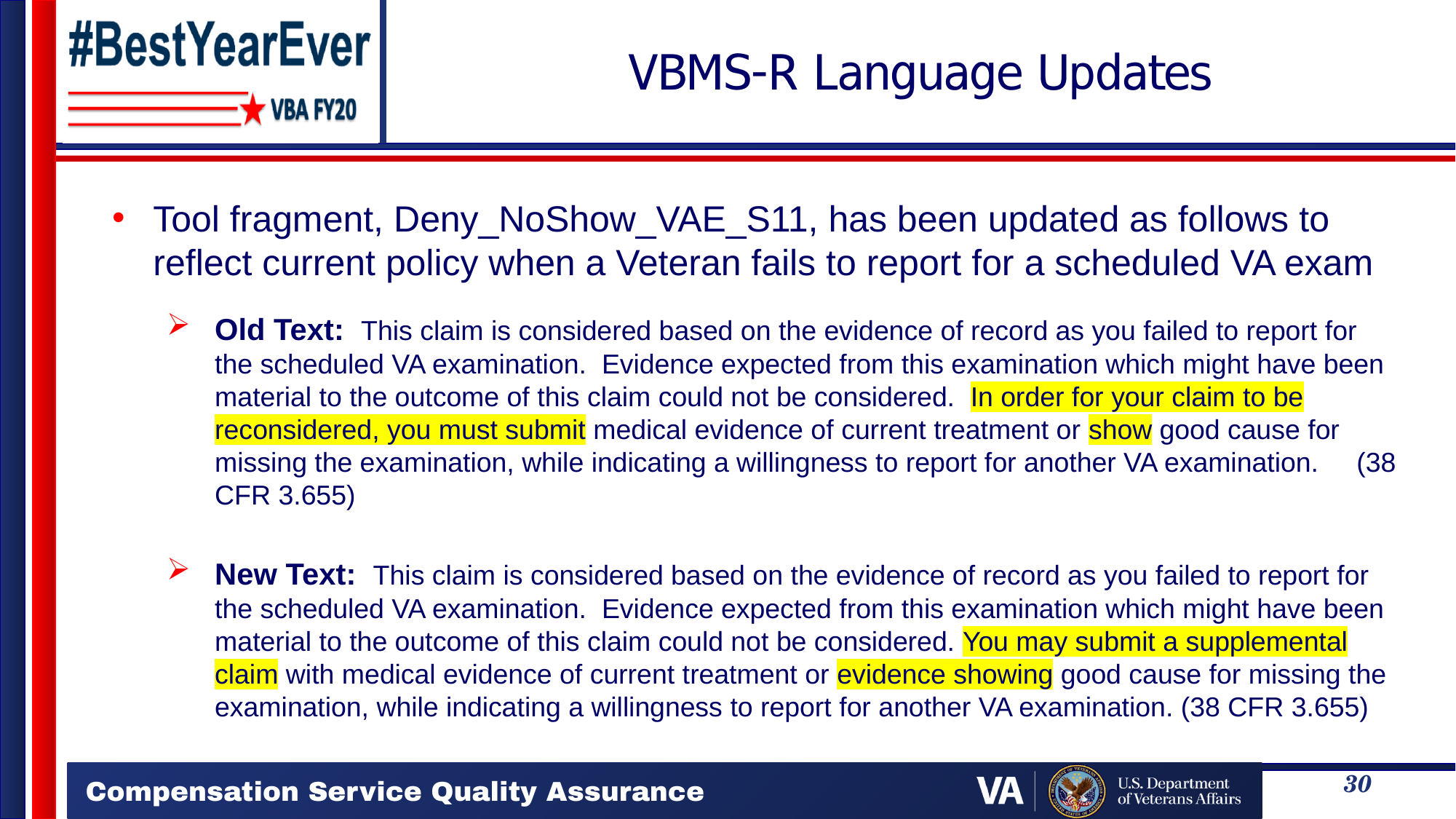

# VBMS-R Language Updates
Tool fragment, Deny_NoShow_VAE_S11, has been updated as follows to reflect current policy when a Veteran fails to report for a scheduled VA exam

Old Text:  This claim is considered based on the evidence of record as you failed to report for the scheduled VA examination.  Evidence expected from this examination which might have been material to the outcome of this claim could not be considered.  In order for your claim to be reconsidered, you must submit medical evidence of current treatment or show good cause for missing the examination, while indicating a willingness to report for another VA examination.     (38 CFR 3.655)

New Text:  This claim is considered based on the evidence of record as you failed to report for the scheduled VA examination.  Evidence expected from this examination which might have been material to the outcome of this claim could not be considered. You may submit a supplemental claim with medical evidence of current treatment or evidence showing good cause for missing the examination, while indicating a willingness to report for another VA examination. (38 CFR 3.655)

30